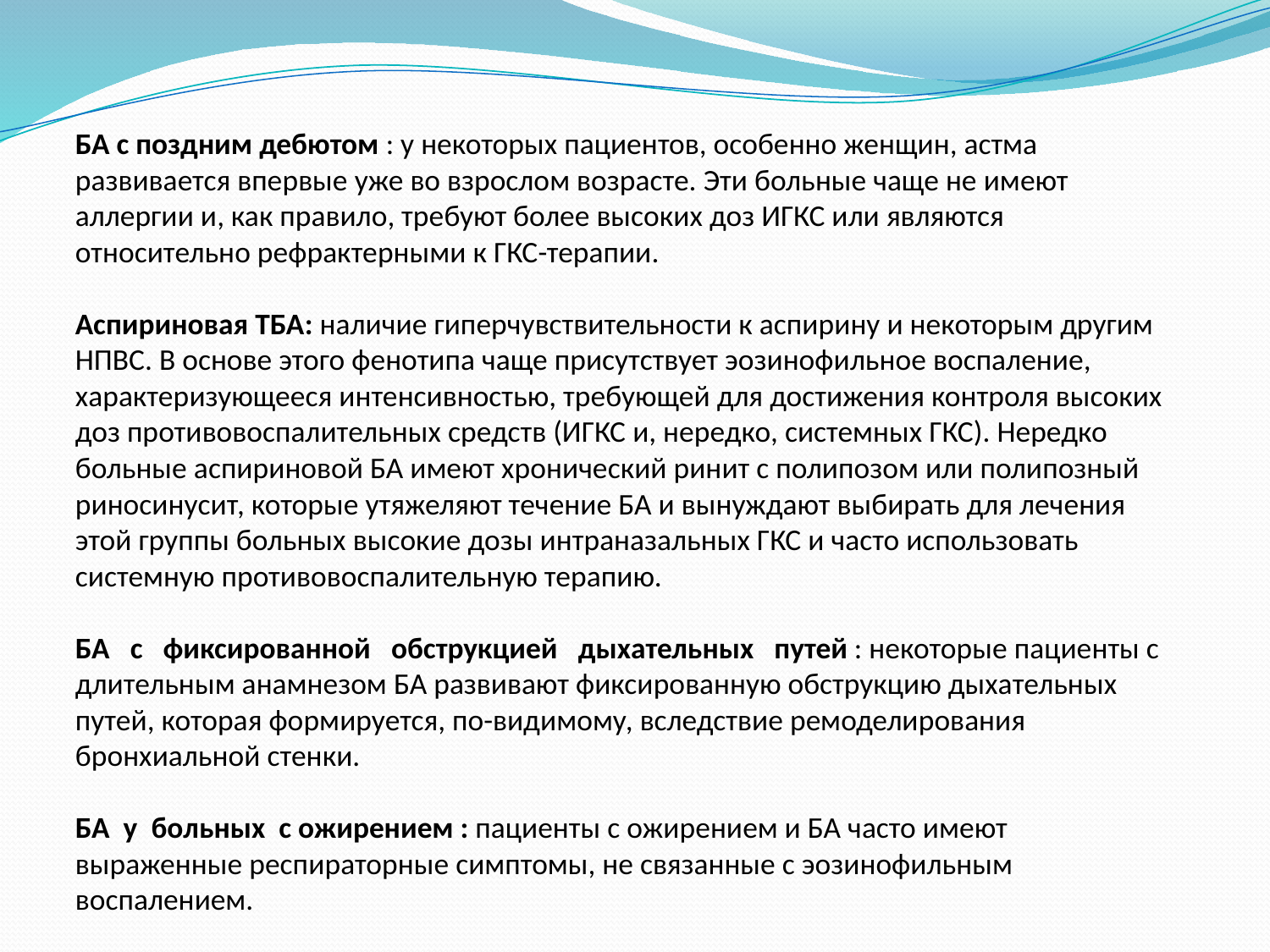

БА с поздним дебютом : у некоторых пациентов, особенно женщин, астма развивается впервые уже во взрослом возрасте. Эти больные чаще не имеют аллергии и, как правило, требуют более высоких доз ИГКС или являются относительно рефрактерными к ГКС-терапии.

Аспириновая ТБА: наличие гиперчувствительности к аспирину и некоторым другим НПВС. В основе этого фенотипа чаще присутствует эозинофильное воспаление, характеризующееся интенсивностью, требующей для достижения контроля высоких доз противовоспалительных средств (ИГКС и, нередко, системных ГКС). Нередко больные аспириновой БА имеют хронический ринит с полипозом или полипозный риносинусит, которые утяжеляют течение БА и вынуждают выбирать для лечения этой группы больных высокие дозы интраназальных ГКС и часто использовать системную противовоспалительную терапию.

БА   с   фиксированной   обструкцией   дыхательных   путей : некоторые пациенты с длительным анамнезом БА развивают фиксированную обструкцию дыхательных путей, которая формируется, по-видимому, вследствие ремоделирования бронхиальной стенки.

БА  у  больных  с ожирением : пациенты с ожирением и БА часто имеют выраженные респираторные симптомы, не связанные с эозинофильным воспалением.